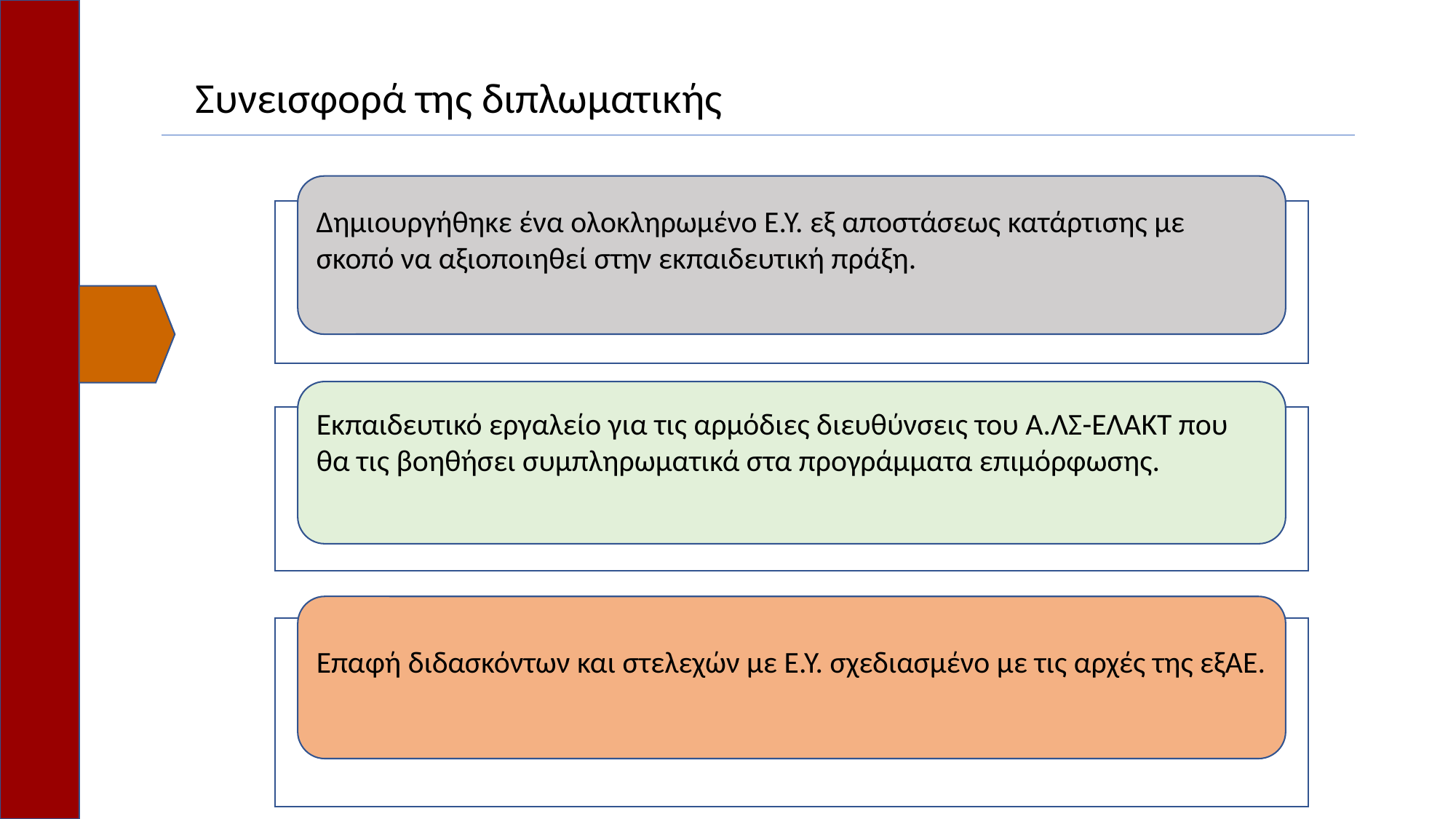

# Συνεισφορά της διπλωματικής
Δημιουργήθηκε ένα ολοκληρωμένο Ε.Υ. εξ αποστάσεως κατάρτισης με σκοπό να αξιοποιηθεί στην εκπαιδευτική πράξη.

Εκπαιδευτικό εργαλείο για τις αρμόδιες διευθύνσεις του Α.ΛΣ-ΕΛΑΚΤ που θα τις βοηθήσει συμπληρωματικά στα προγράμματα επιμόρφωσης.

Επαφή διδασκόντων και στελεχών με Ε.Υ. σχεδιασμένο με τις αρχές της εξΑΕ.